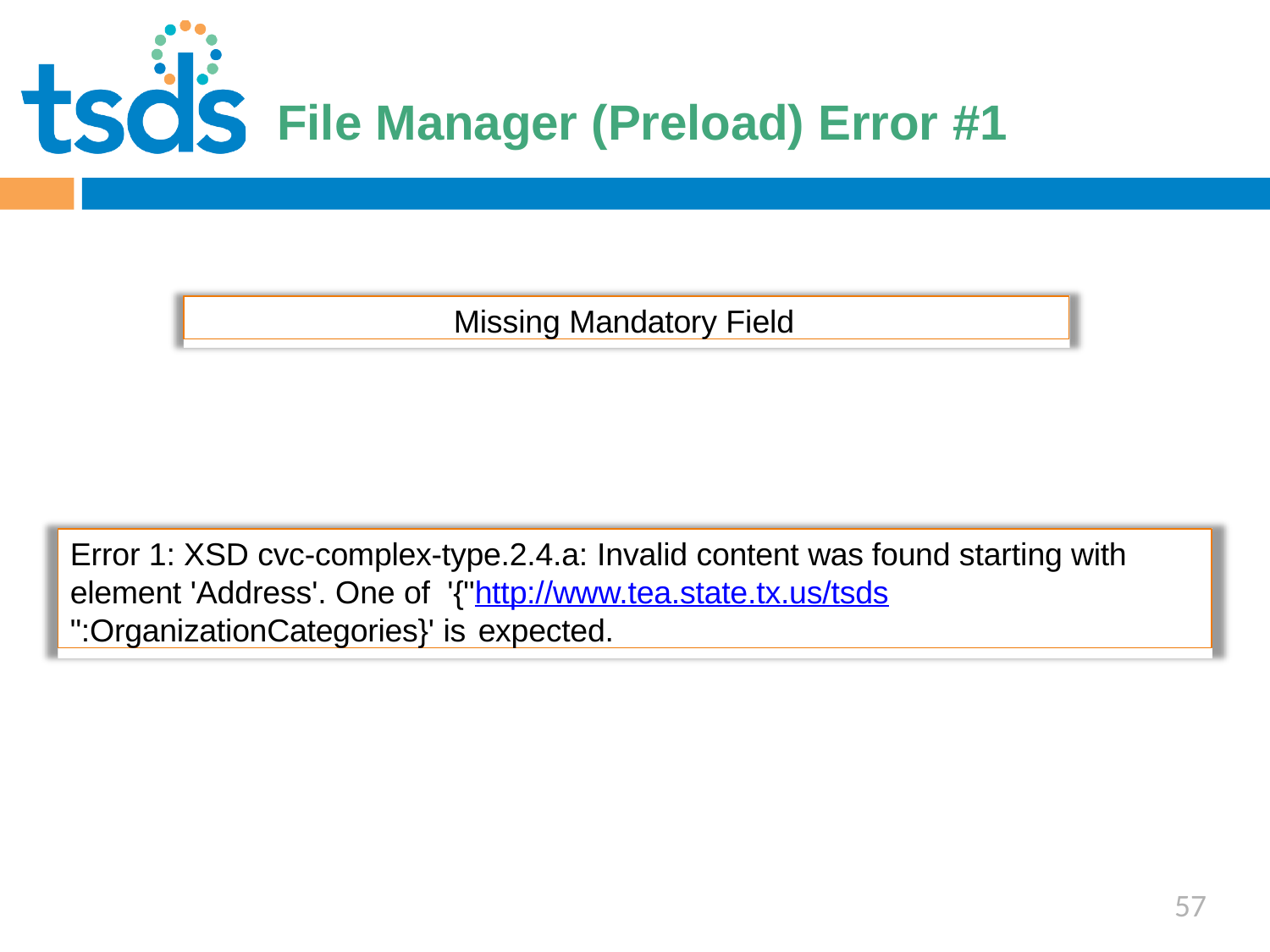

Click to edit Master title style

# File Manager (Preload) Error #1

Missing Mandatory Field

Error 1: XSD cvc-complex-type.2.4.a: Invalid content was found starting with  element 'Address'. One of  '{"http://www.tea.state.tx.us/tsds":OrganizationCategories}' is expected.
57